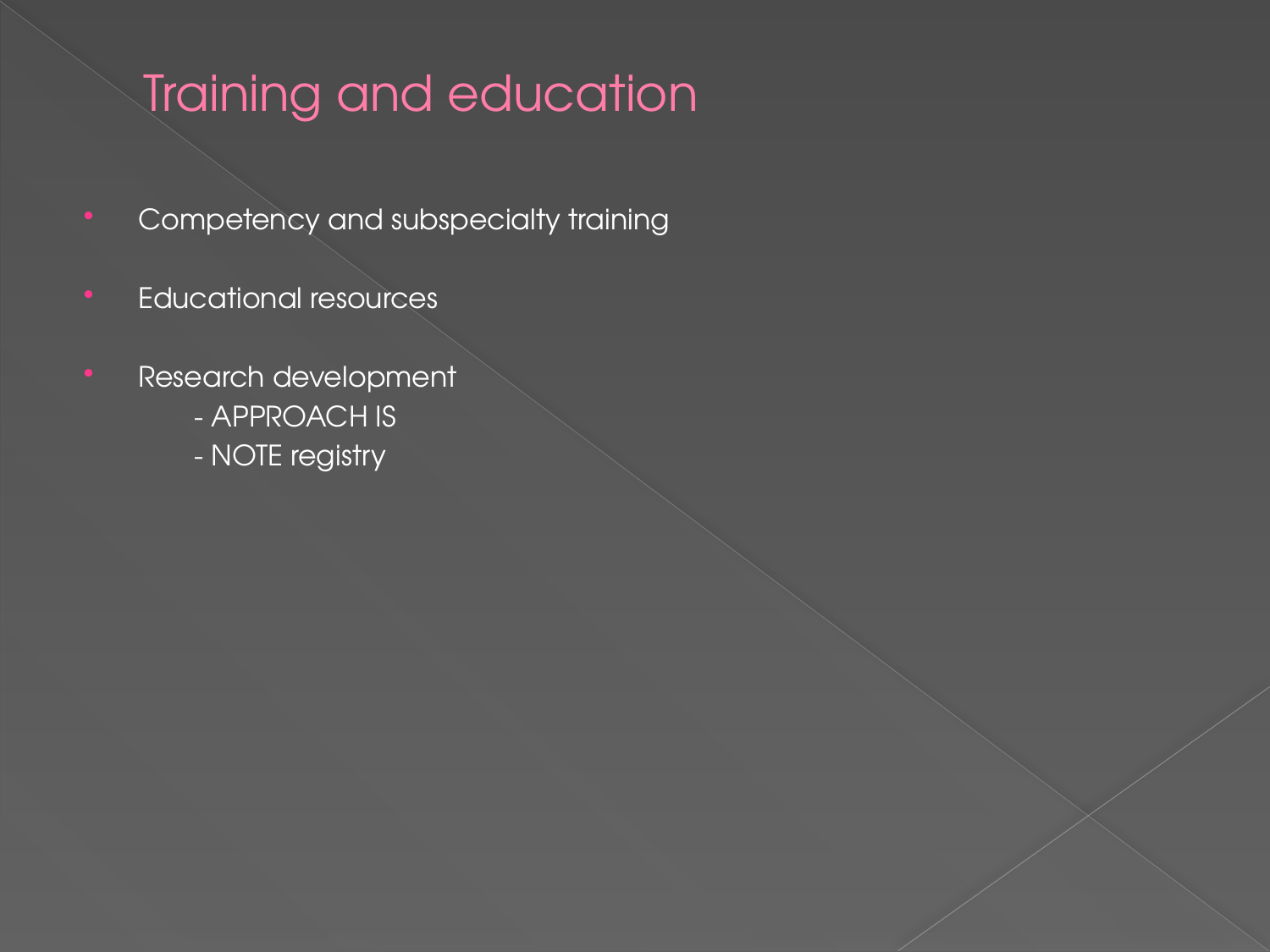

# Training and education

Competency and subspecialty training

Educational resources

Research development
              - APPROACH IS
              - NOTE registry